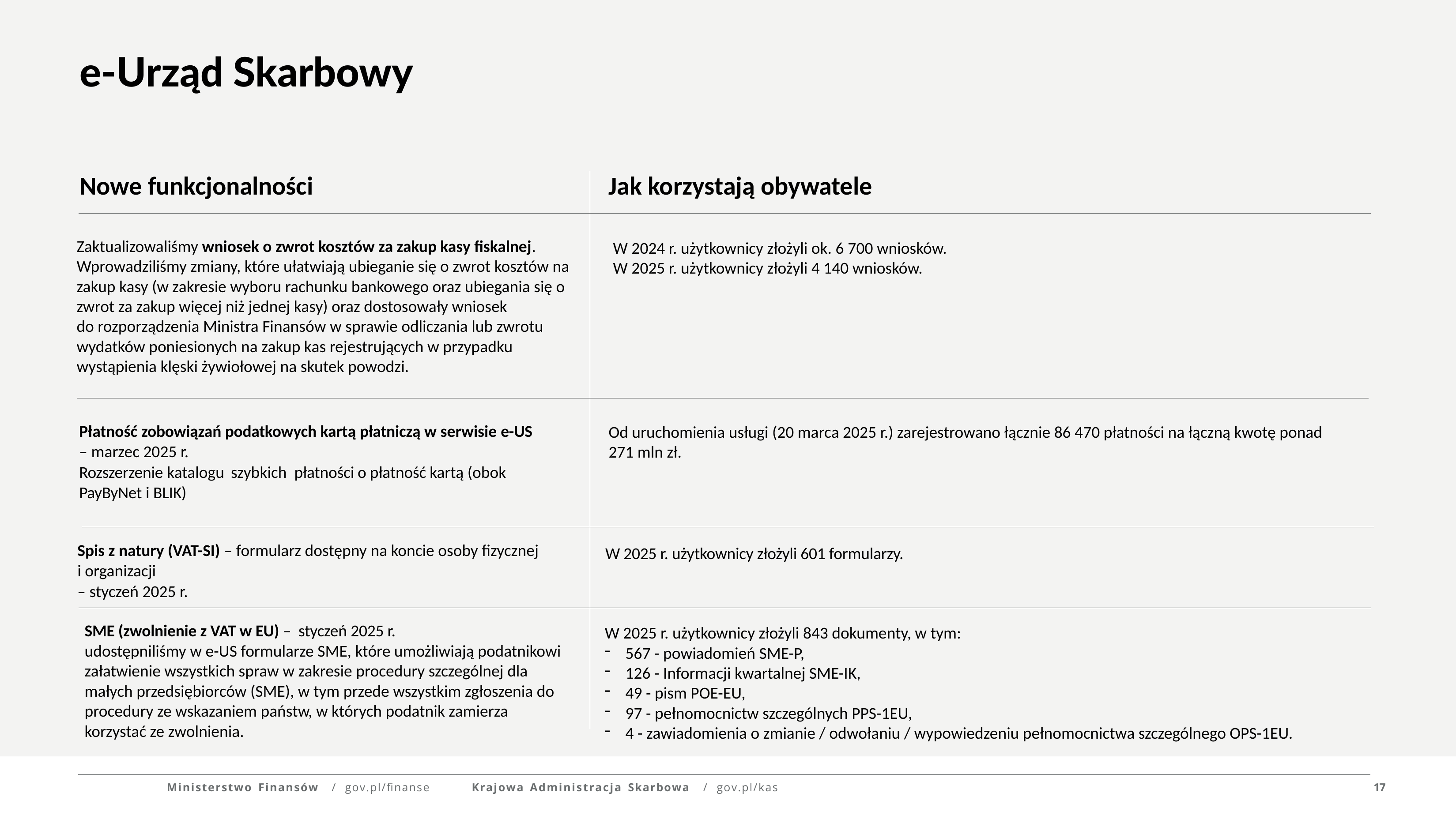

e-Urząd Skarbowy
Nowe funkcjonalności
Jak korzystają obywatele

W 2024 r. użytkownicy złożyli ok. 6 700 wniosków.
W 2025 r. użytkownicy złożyli 4 140 wniosków.
Zaktualizowaliśmy wniosek o zwrot kosztów za zakup kasy fiskalnej. Wprowadziliśmy zmiany, które ułatwiają ubieganie się o zwrot kosztów na zakup kasy (w zakresie wyboru rachunku bankowego oraz ubiegania się o zwrot za zakup więcej niż jednej kasy) oraz dostosowały wniosek
do rozporządzenia Ministra Finansów w sprawie odliczania lub zwrotu wydatków poniesionych na zakup kas rejestrujących w przypadku wystąpienia klęski żywiołowej na skutek powodzi.

Od uruchomienia usługi (20 marca 2025 r.) zarejestrowano łącznie 86 470 płatności na łączną kwotę ponad 271 mln zł.
Płatność zobowiązań podatkowych kartą płatniczą w serwisie e-US
– marzec 2025 r.
Rozszerzenie katalogu  szybkich  płatności o płatność kartą (obok PayByNet i BLIK)

Spis z natury (VAT-SI) – formularz dostępny na koncie osoby fizycznej
i organizacji
– styczeń 2025 r.
W 2025 r. użytkownicy złożyli 601 formularzy.

SME (zwolnienie z VAT w EU) –  styczeń 2025 r.
udostępniliśmy w e-US formularze SME, które umożliwiają podatnikowi załatwienie wszystkich spraw w zakresie procedury szczególnej dla małych przedsiębiorców (SME), w tym przede wszystkim zgłoszenia do procedury ze wskazaniem państw, w których podatnik zamierza korzystać ze zwolnienia.
W 2025 r. użytkownicy złożyli 843 dokumenty, w tym:
567 - powiadomień SME-P,
126 - Informacji kwartalnej SME-IK,
49 - pism POE-EU,
97 - pełnomocnictw szczególnych PPS-1EU,
4 - zawiadomienia o zmianie / odwołaniu / wypowiedzeniu pełnomocnictwa szczególnego OPS-1EU.

Ministerstwo Finansów	/	gov.pl/finanse
Krajowa Administracja Skarbowa	/	gov.pl/kas
17